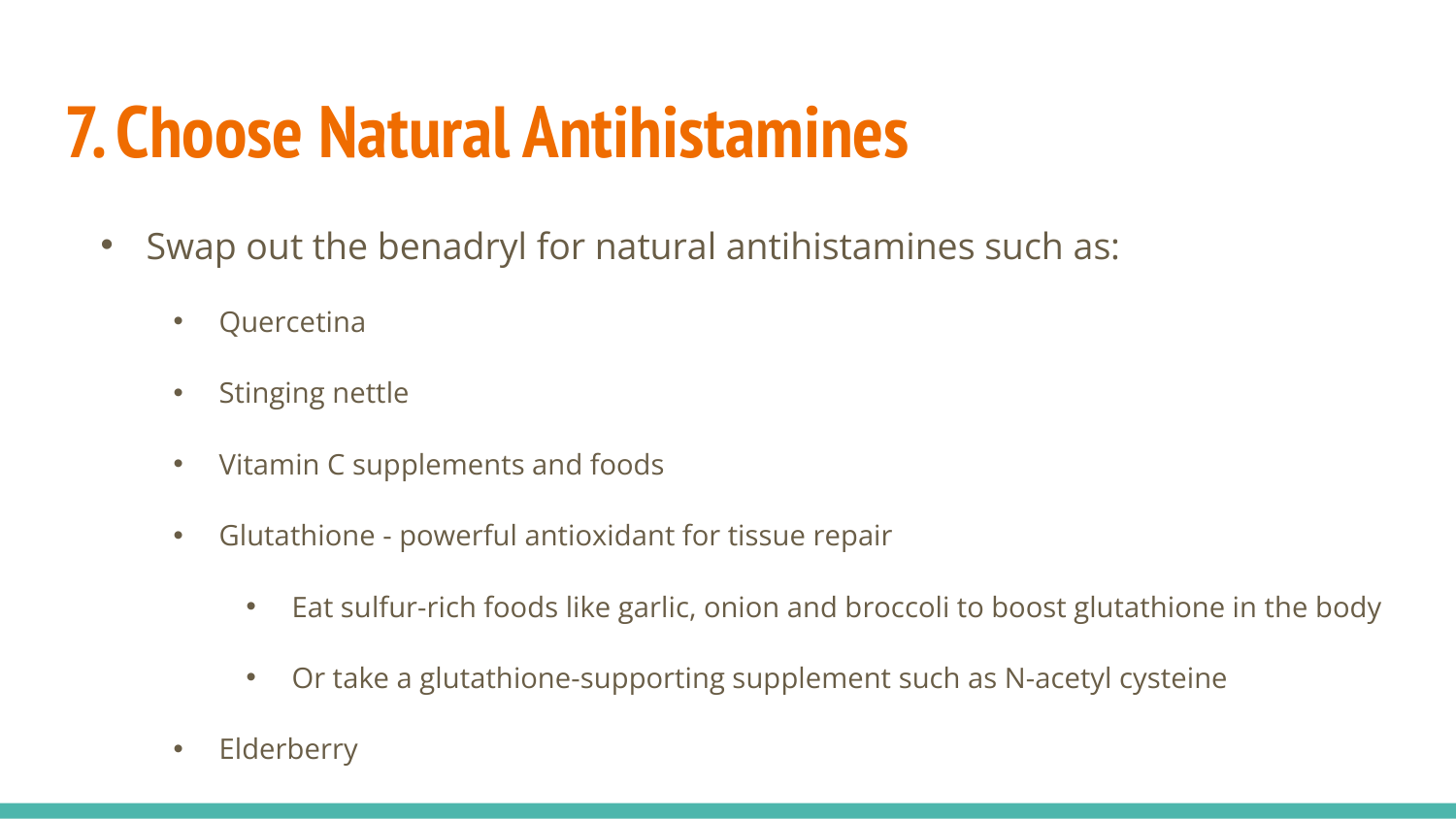

# 7. Choose Natural Antihistamines
Swap out the benadryl for natural antihistamines such as:
Quercetina
Stinging nettle
Vitamin C supplements and foods
Glutathione - powerful antioxidant for tissue repair
Eat sulfur-rich foods like garlic, onion and broccoli to boost glutathione in the body
Or take a glutathione-supporting supplement such as N-acetyl cysteine
Elderberry